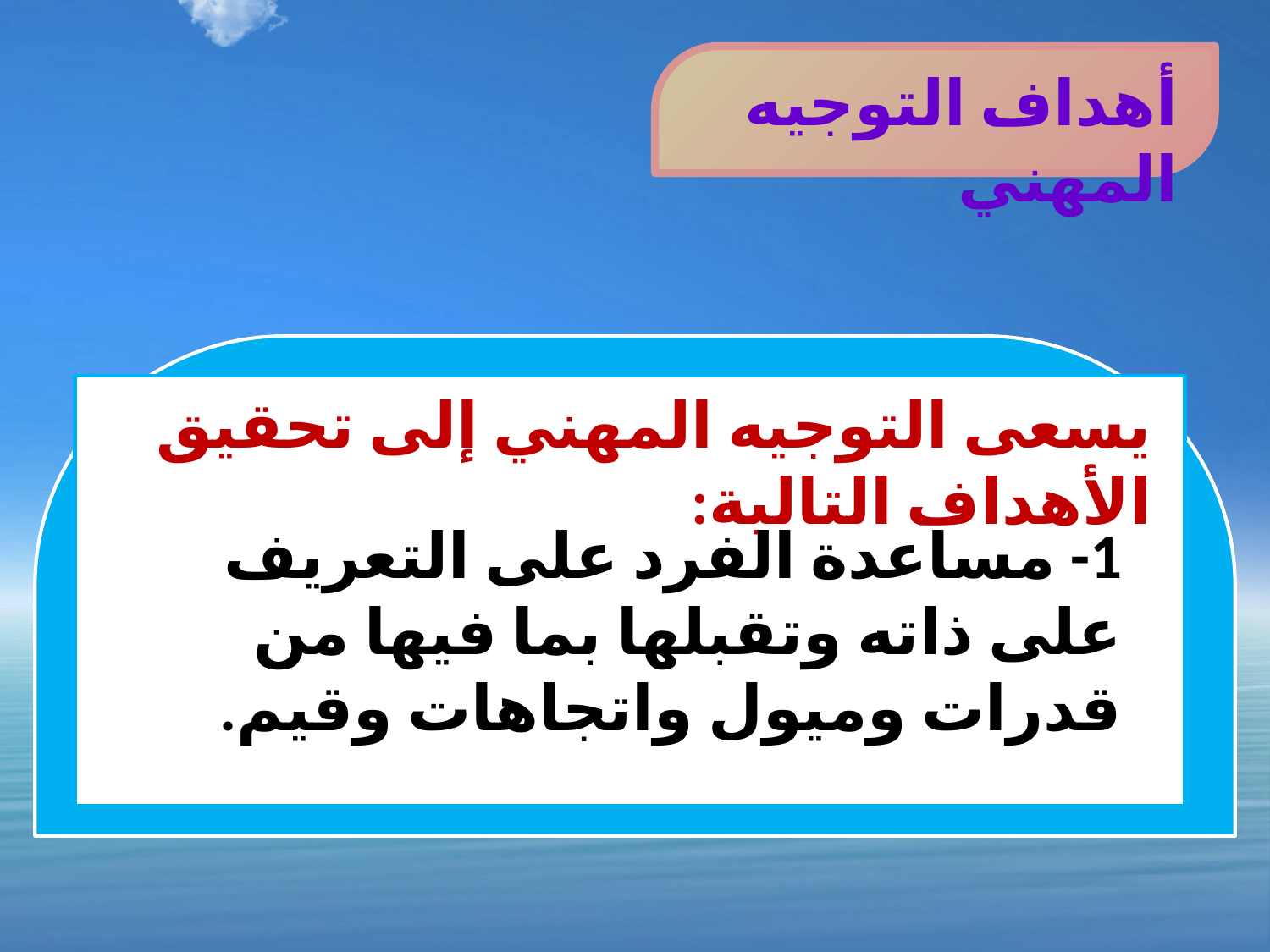

أهداف التوجيه المهني

يسعى التوجيه المهني إلى تحقيق الأهداف التالية:
1- مساعدة الفرد على التعريف على ذاته وتقبلها بما فيها من قدرات وميول واتجاهات وقيم.